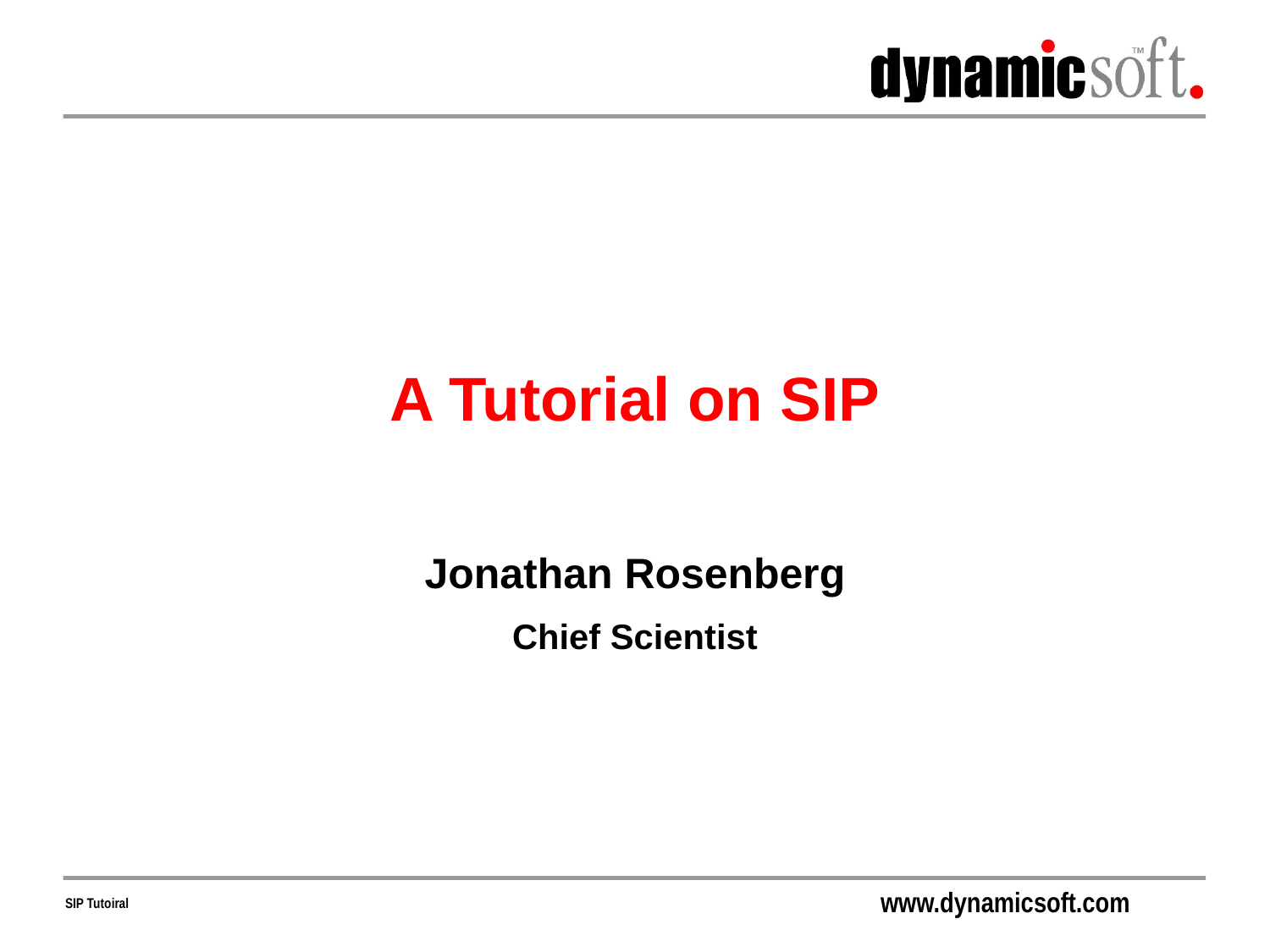

# A Tutorial on SIP
Jonathan Rosenberg
Chief Scientist